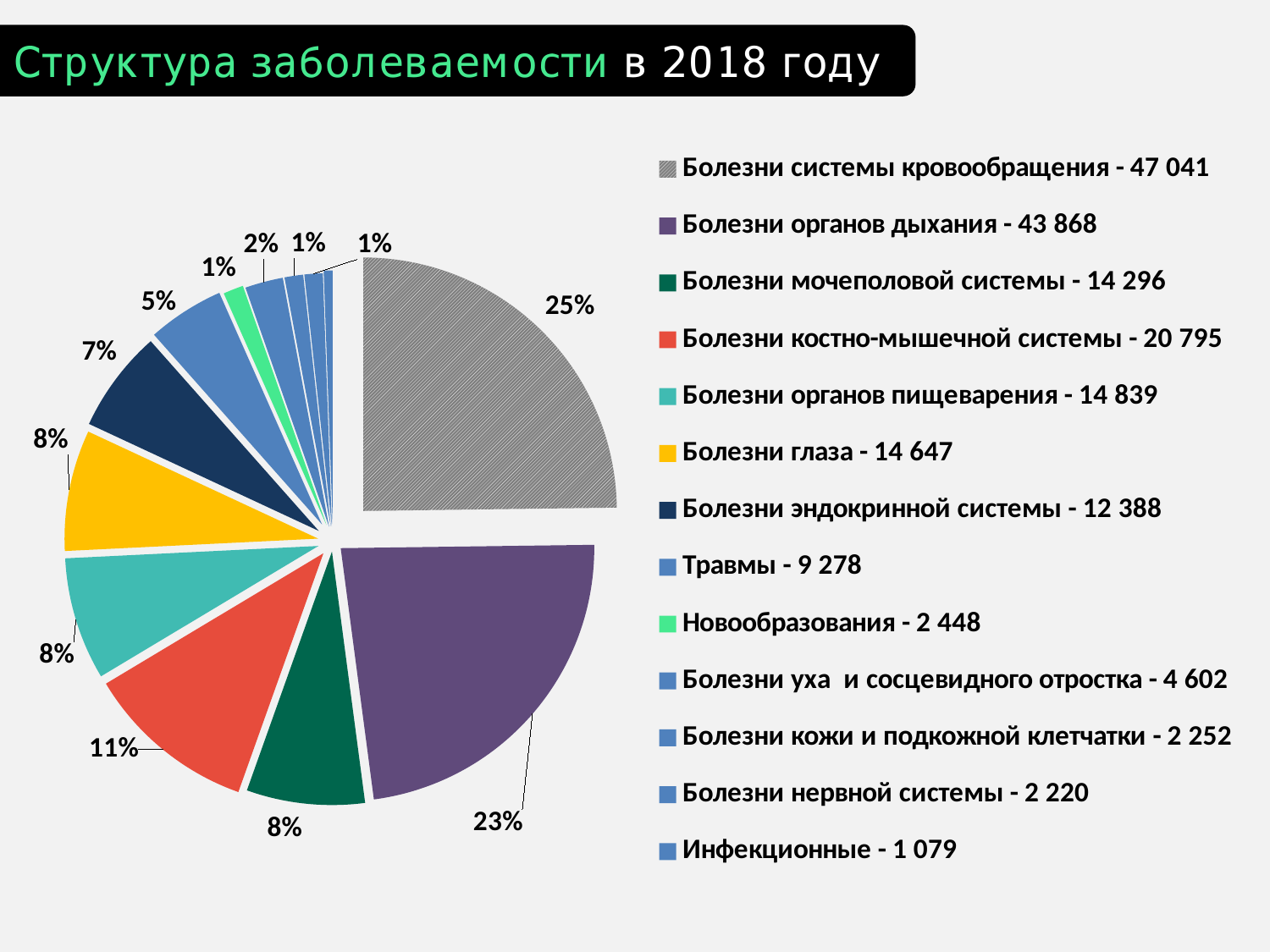

Структура заболеваемости в 2018 году

### Chart

| Category | Структура заболеваемости. |
|---|---|
| Болезни системы кровообращения - 47 041 | 47041.0 |
| Болезни органов дыхания - 43 868 | 43868.0 |
| Болезни мочеполовой системы - 14 296 | 14296.0 |
| Болезни костно-мышечной системы - 20 795 | 20795.0 |
| Болезни органов пищеварения - 14 839 | 14839.0 |
| Болезни глаза - 14 647 | 14647.0 |
| Болезни эндокринной системы - 12 388 | 12388.0 |
| Травмы - 9 278 | 9278.0 |
| Новообразования - 2 448 | 2448.0 |
| Болезни уха  и сосцевидного отростка - 4 602 | 4602.0 |
| Болезни кожи и подкожной клетчатки - 2 252 | 2252.0 |
| Болезни нервной системы - 2 220 | 2220.0 |
| Инфекционные - 1 079 | 1079.0 |